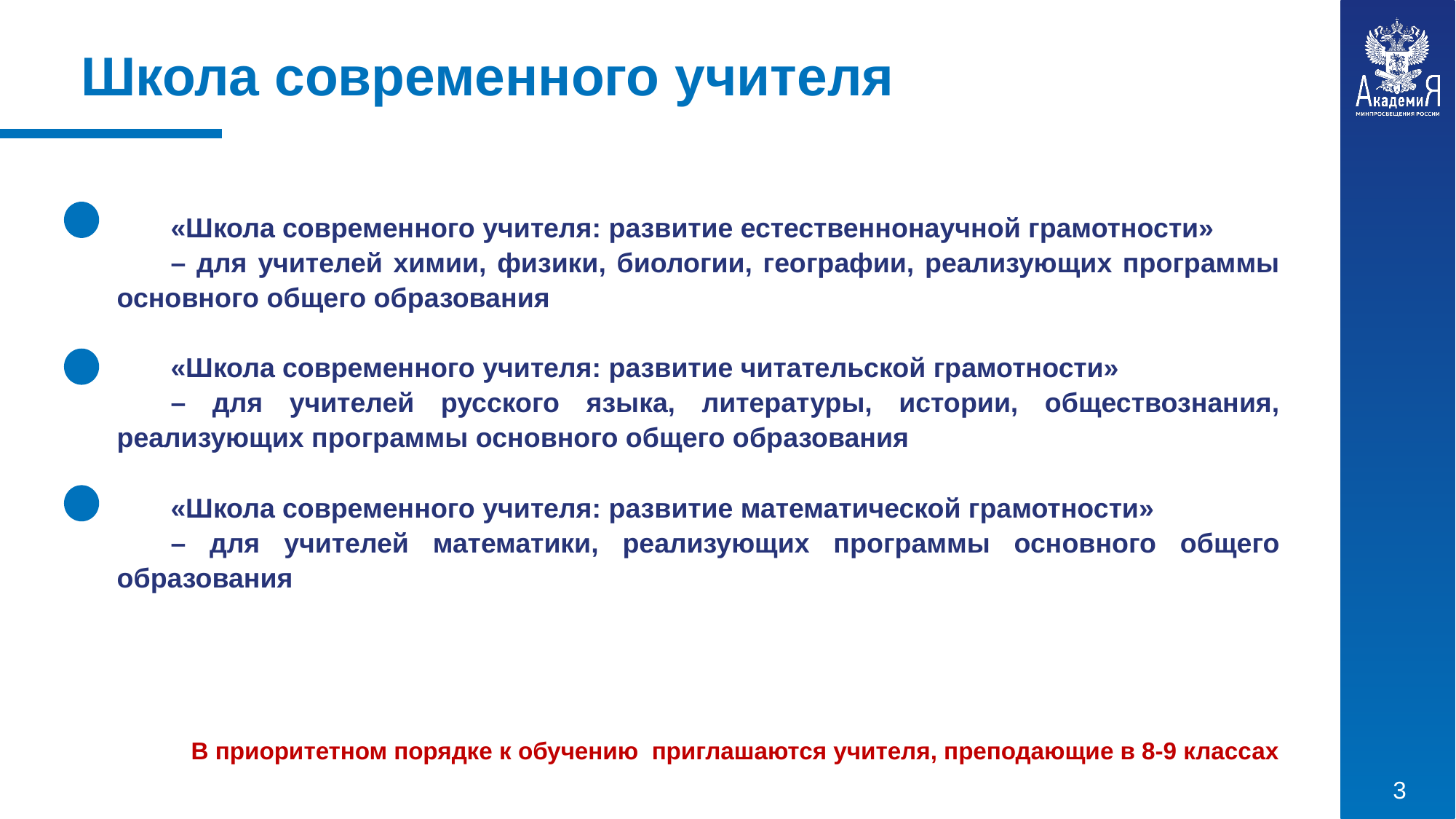

Школа современного учителя

«Школа современного учителя: развитие естественнонаучной грамотности»
– для учителей химии, физики, биологии, географии, реализующих программы основного общего образования

«Школа современного учителя: развитие читательской грамотности»
– для учителей русского языка, литературы, истории, обществознания, реализующих программы основного общего образования

«Школа современного учителя: развитие математической грамотности»
– для учителей математики, реализующих программы основного общего образования

В приоритетном порядке к обучению  приглашаются учителя, преподающие в 8-9 классах